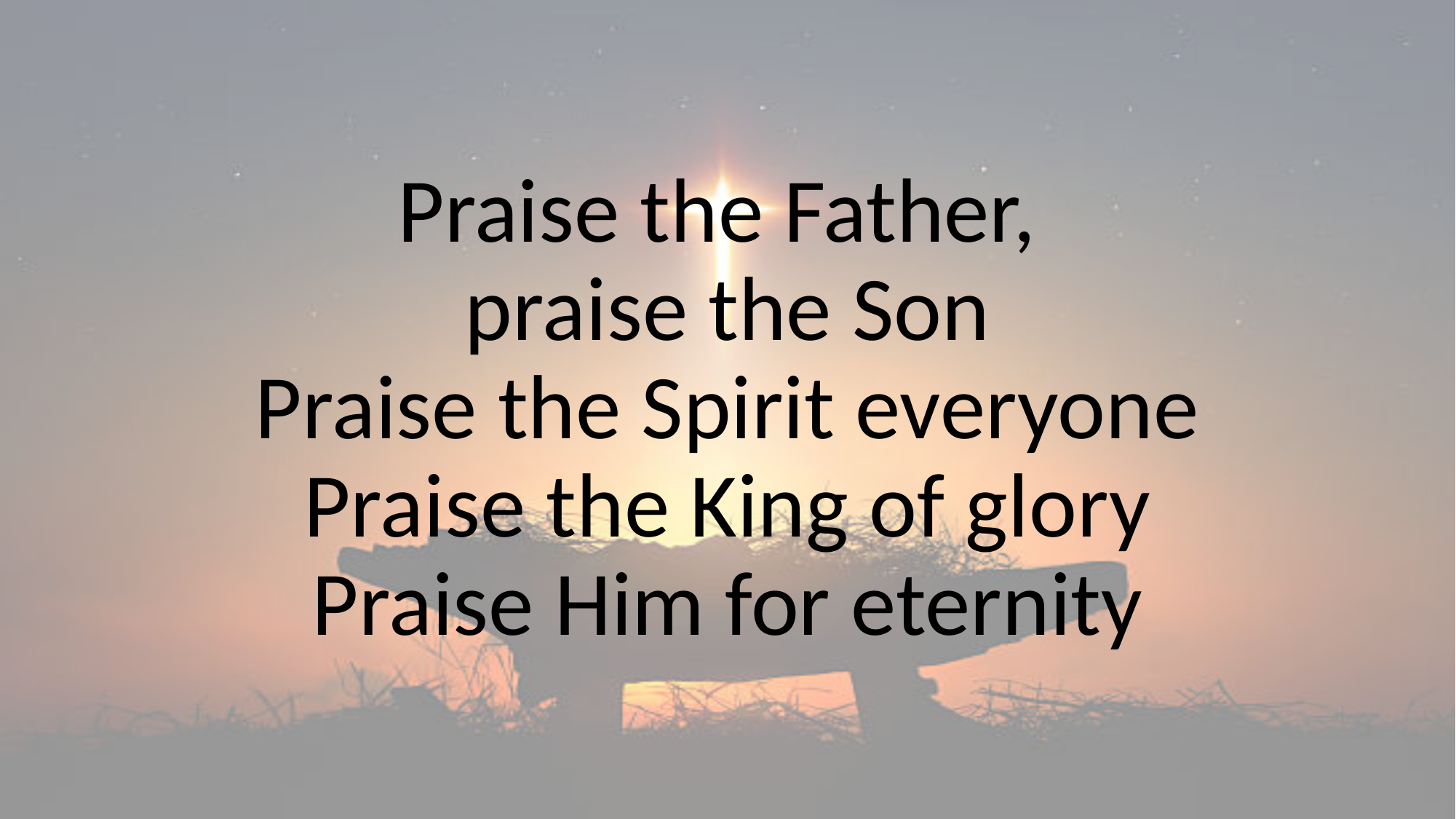

# Praise the Father, praise the Son Praise the Spirit everyone Praise the King of glory Praise Him for eternity